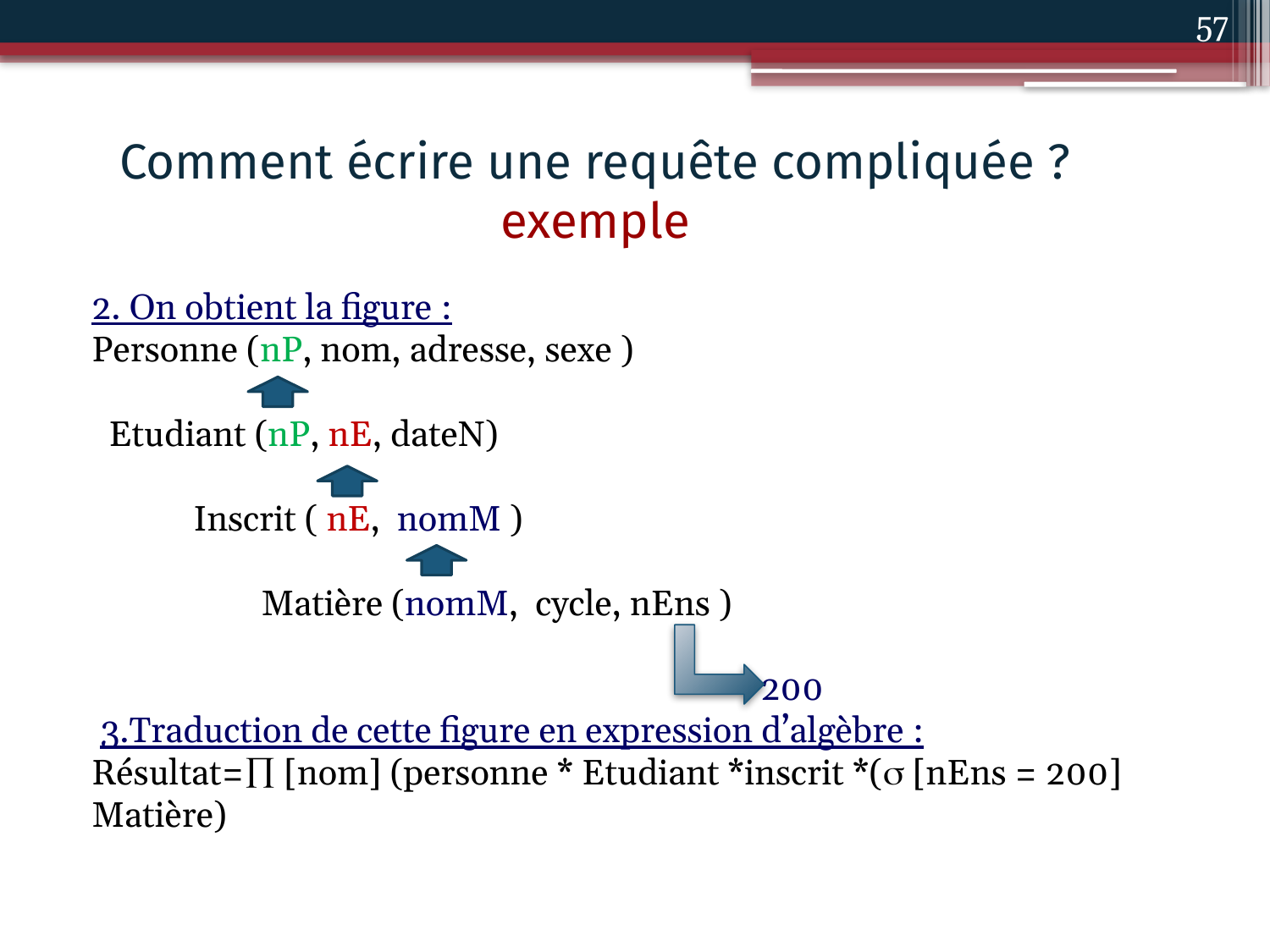

57
# Comment écrire une requête compliquée ? exemple

2. On obtient la figure :
Personne (nP, nom, adresse, sexe )

  Etudiant (nP, nE, dateN)

            Inscrit ( nE,  nomM )

                    Matière (nomM,  cycle, nEns )

                                                                               200
 3.Traduction de cette figure en expression d’algèbre :
Résultat=∏ [nom] (personne * Etudiant *inscrit *(σ [nEns = 200] Matière)